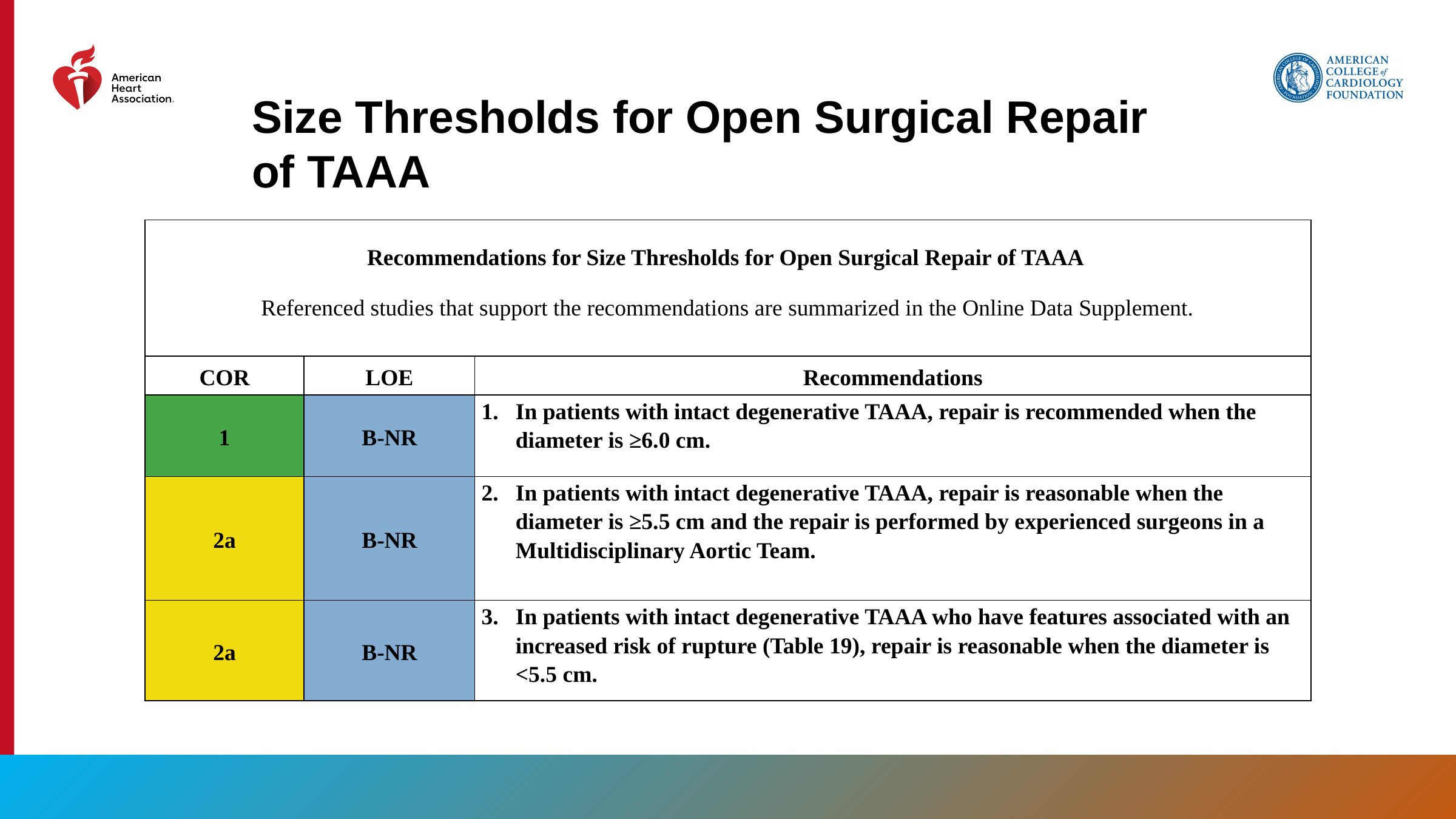

Size Thresholds for Open Surgical Repair of TAAA
| Recommendations for Size Thresholds for Open Surgical Repair of TAAA Referenced studies that support the recommendations are summarized in the Online Data Supplement. |  |  |
| --- | --- | --- |
| COR | LOE | Recommendations |
| 1 | B-NR | In patients with intact degenerative TAAA, repair is recommended when the diameter is ≥6.0 cm. |
| 2a | B-NR | In patients with intact degenerative TAAA, repair is reasonable when the diameter is ≥5.5 cm and the repair is performed by experienced surgeons in a Multidisciplinary Aortic Team. |
| 2a | B-NR | In patients with intact degenerative TAAA who have features associated with an increased risk of rupture (Table 19), repair is reasonable when the diameter is <5.5 cm. |
114